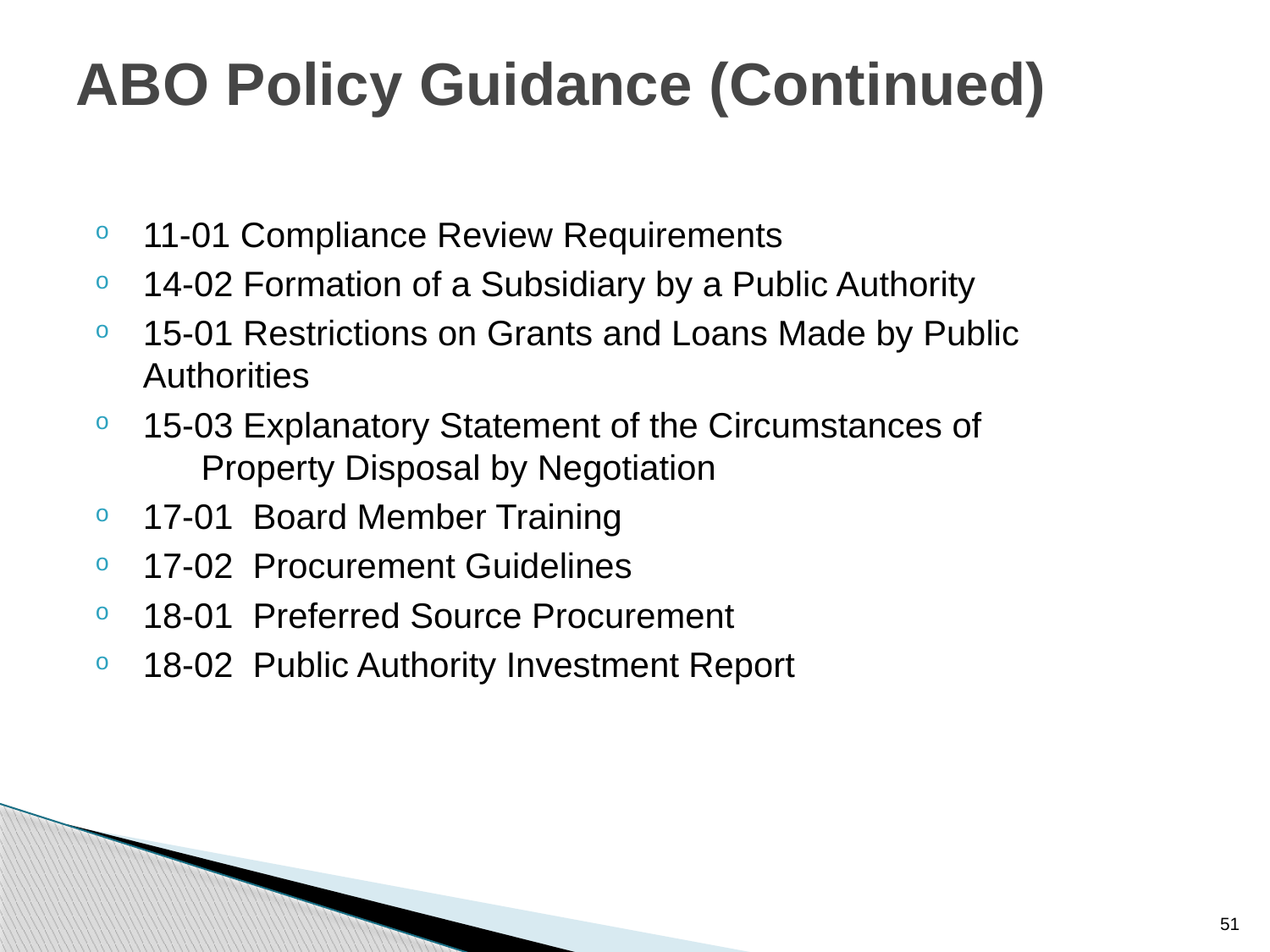

# ABO Policy Guidance (Continued)
11-01 Compliance Review Requirements
14-02 Formation of a Subsidiary by a Public Authority
15-01 Restrictions on Grants and Loans Made by Public 	Authorities
15-03 Explanatory Statement of the Circumstances of
      Property Disposal by Negotiation
17-01  Board Member Training
17-02  Procurement Guidelines
18-01  Preferred Source Procurement
18-02  Public Authority Investment Report

51